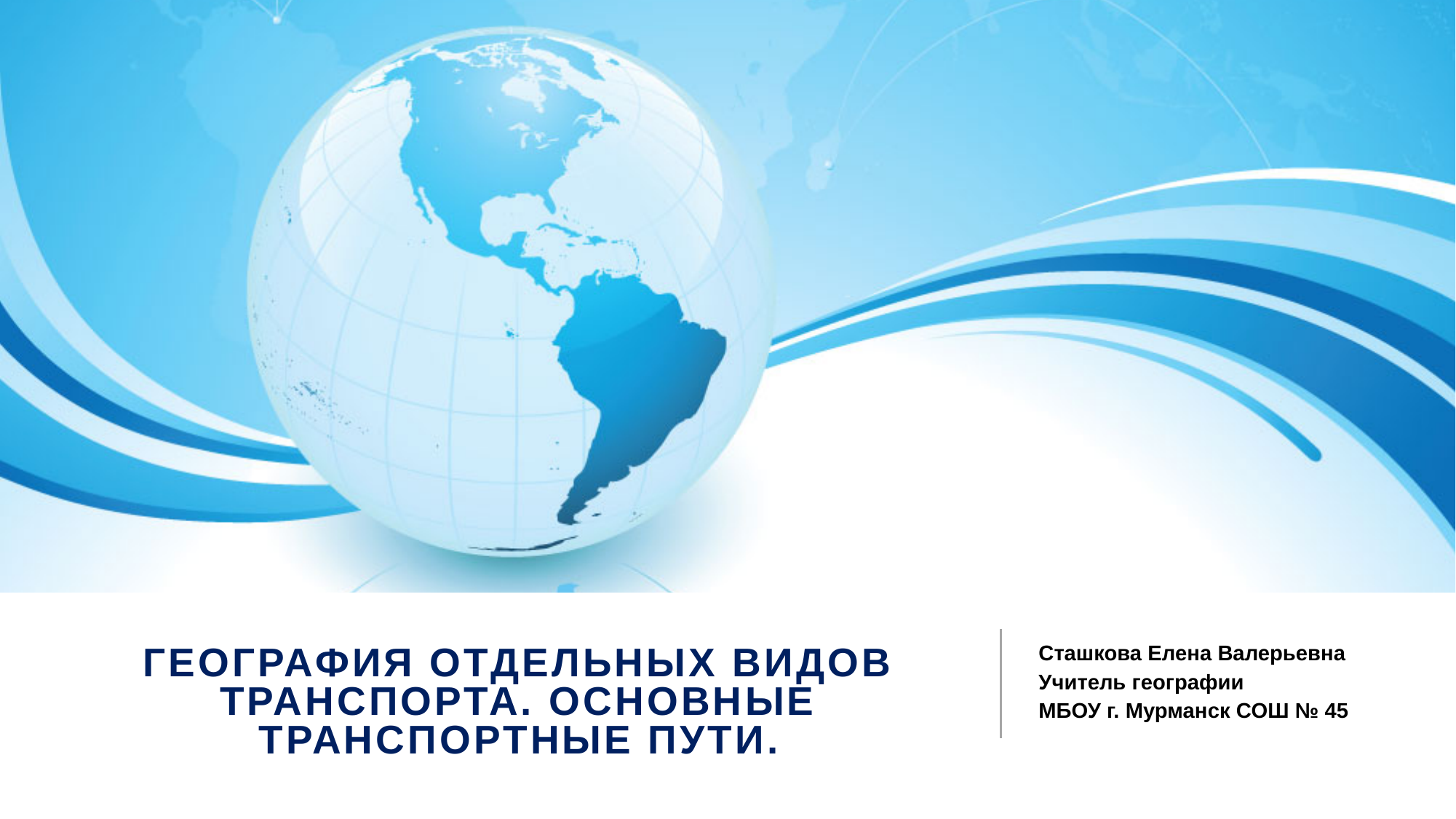

Сташкова Елена Валерьевна
Учитель географии
МБОУ г. Мурманск СОШ № 45
# География отдельных видов транспорта. Основные транспортные пути.